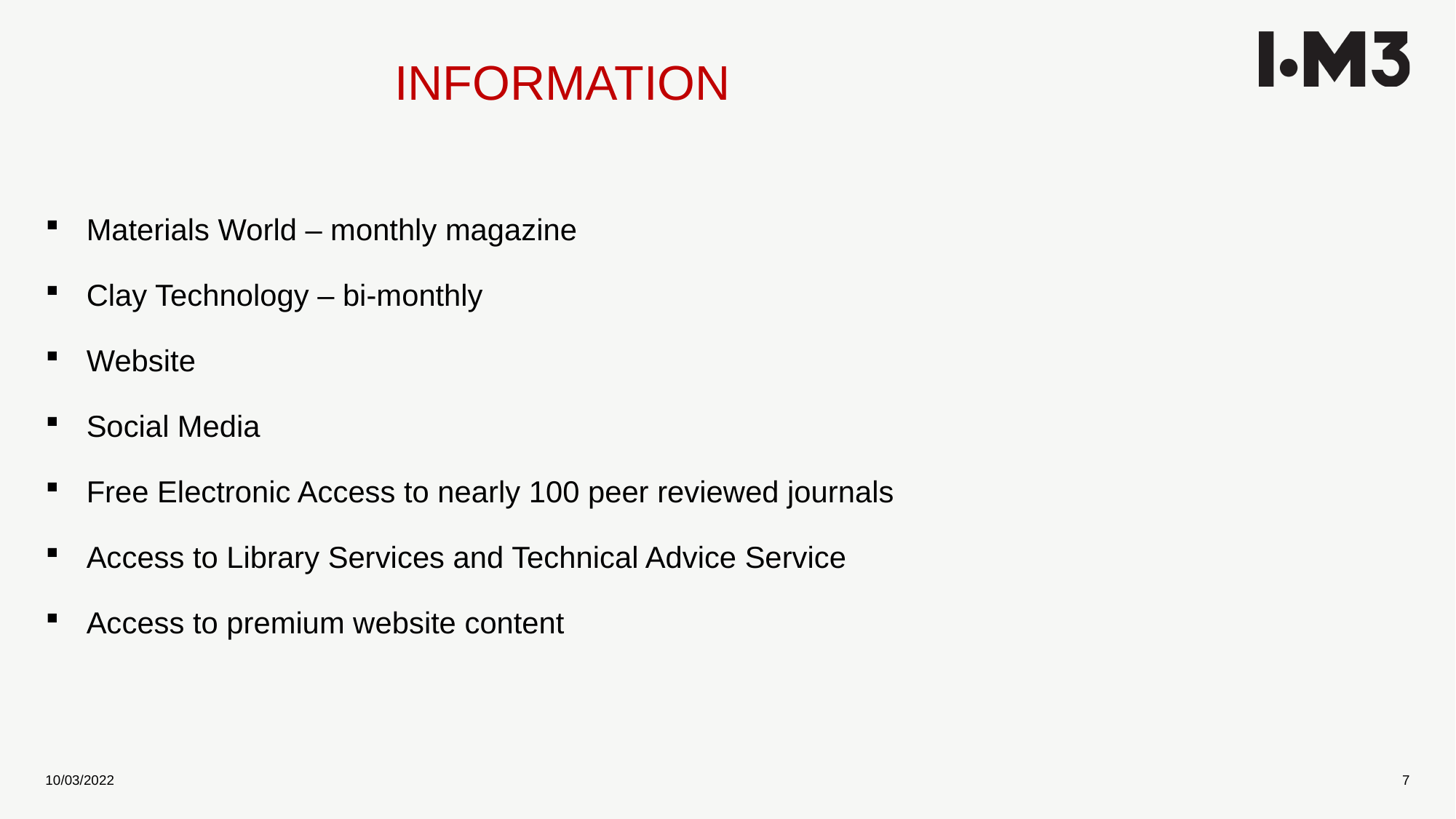

# INFORMATION

Materials World – monthly magazine

Clay Technology – bi-monthly

Website

Social Media

Free Electronic Access to nearly 100 peer reviewed journals

Access to Library Services and Technical Advice Service

Access to premium website content

10/03/2022

7